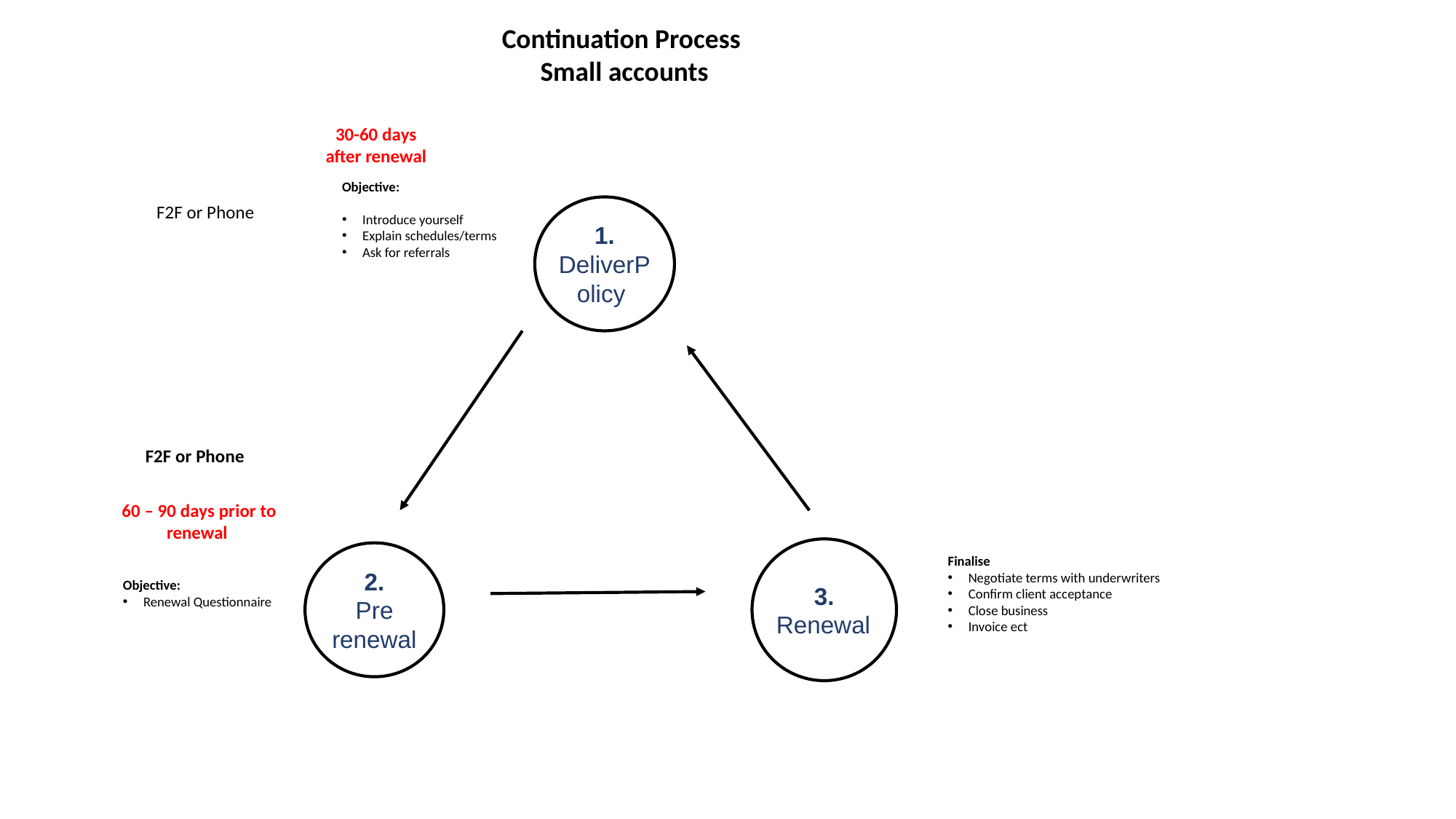

Continuation Process
Small accounts
30-60 days after renewal
Objective:

Introduce yourself
Explain schedules/terms
Ask for referrals
F2F or Phone
1.
DeliverPolicy

F2F or Phone
60 – 90 days prior to renewal
3.
Renewal
2.
Pre renewal
Finalise
Negotiate terms with underwriters
Confirm client acceptance
Close business
Invoice ect
Objective:
Renewal Questionnaire